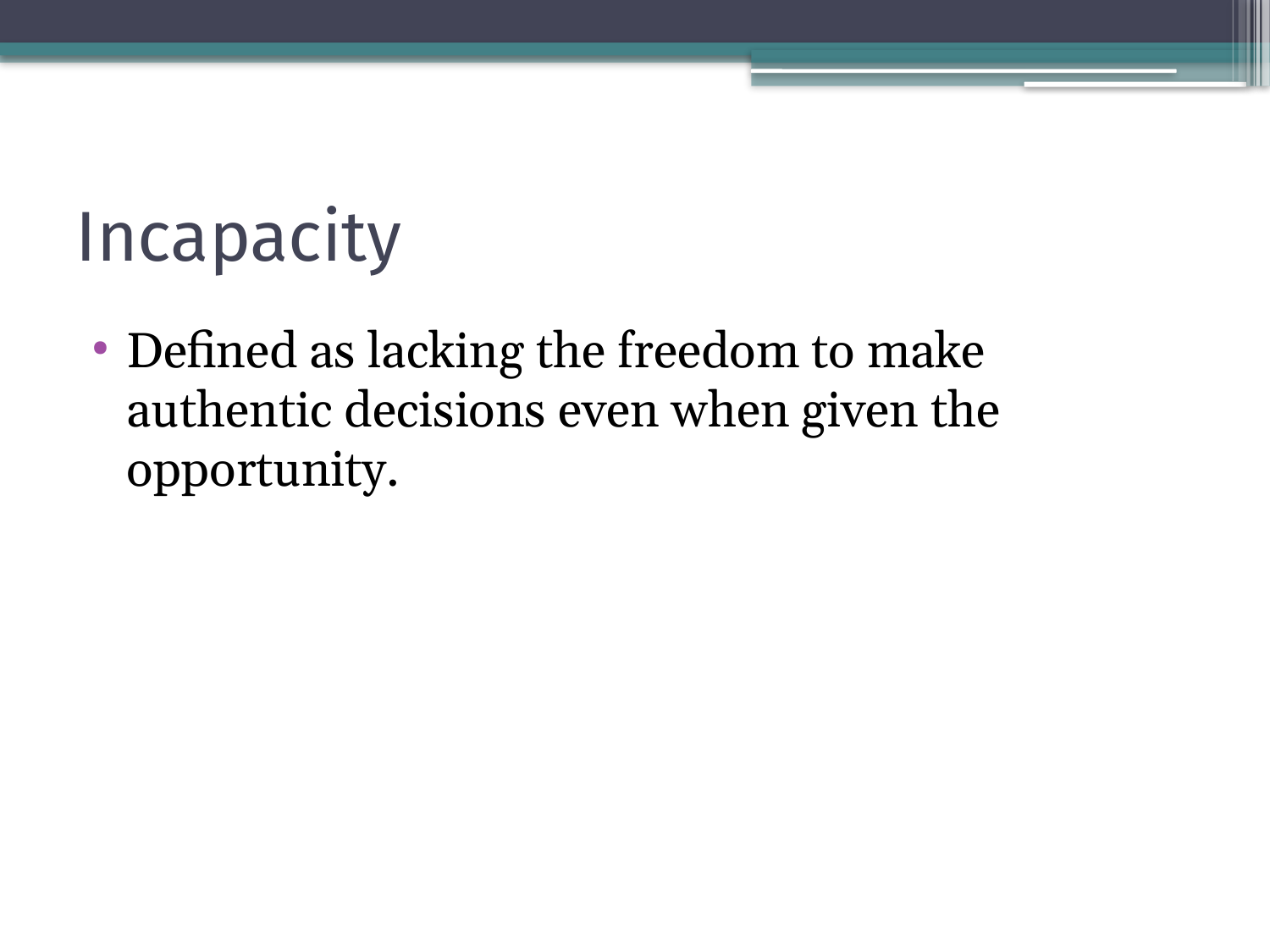

# Incapacity
Defined as lacking the freedom to make authentic decisions even when given the opportunity.